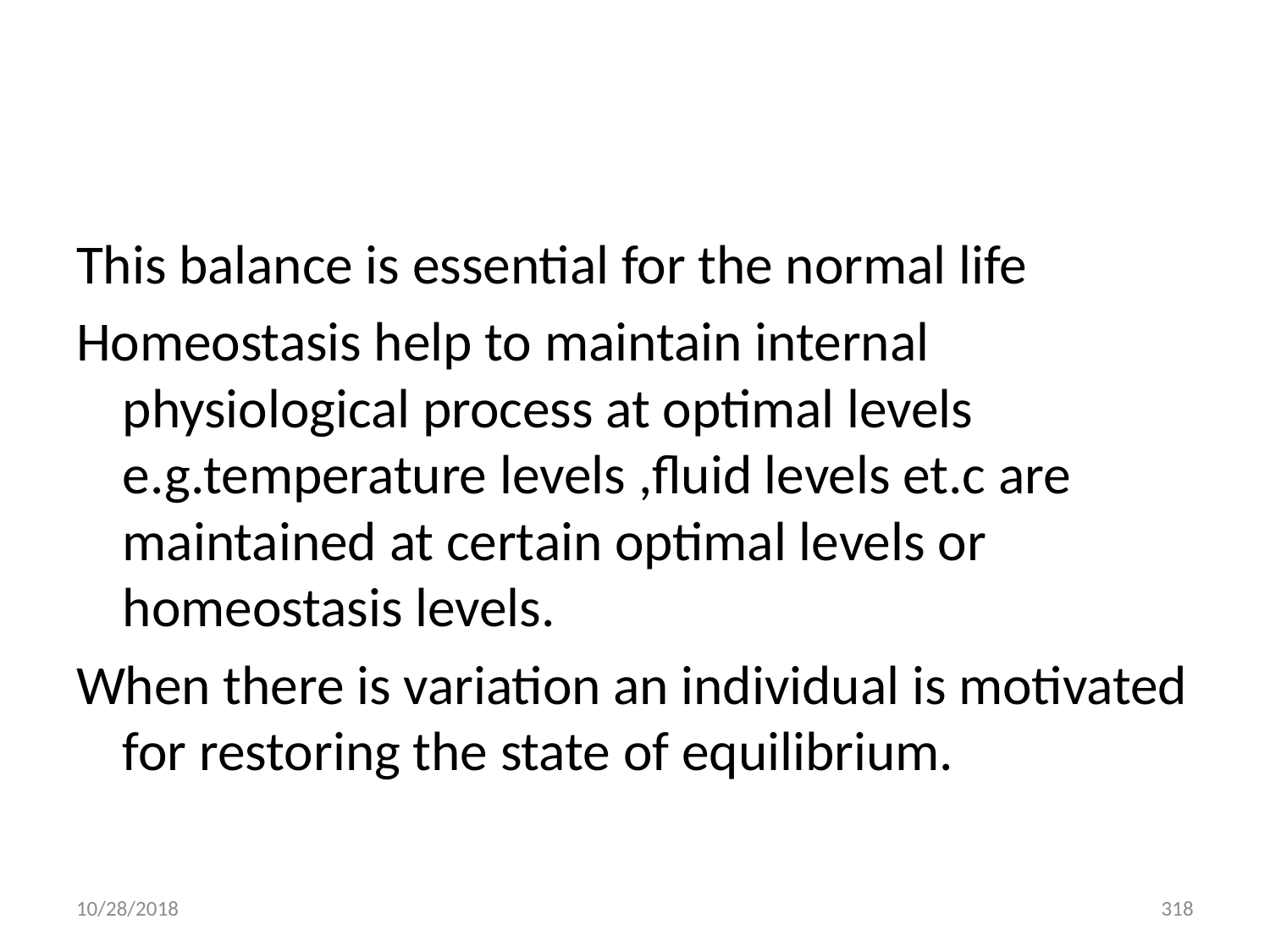

#
This balance is essential for the normal life
Homeostasis help to maintain internal physiological process at optimal levels e.g.temperature levels ,fluid levels et.c are maintained at certain optimal levels or homeostasis levels.
When there is variation an individual is motivated for restoring the state of equilibrium.
10/28/2018
318